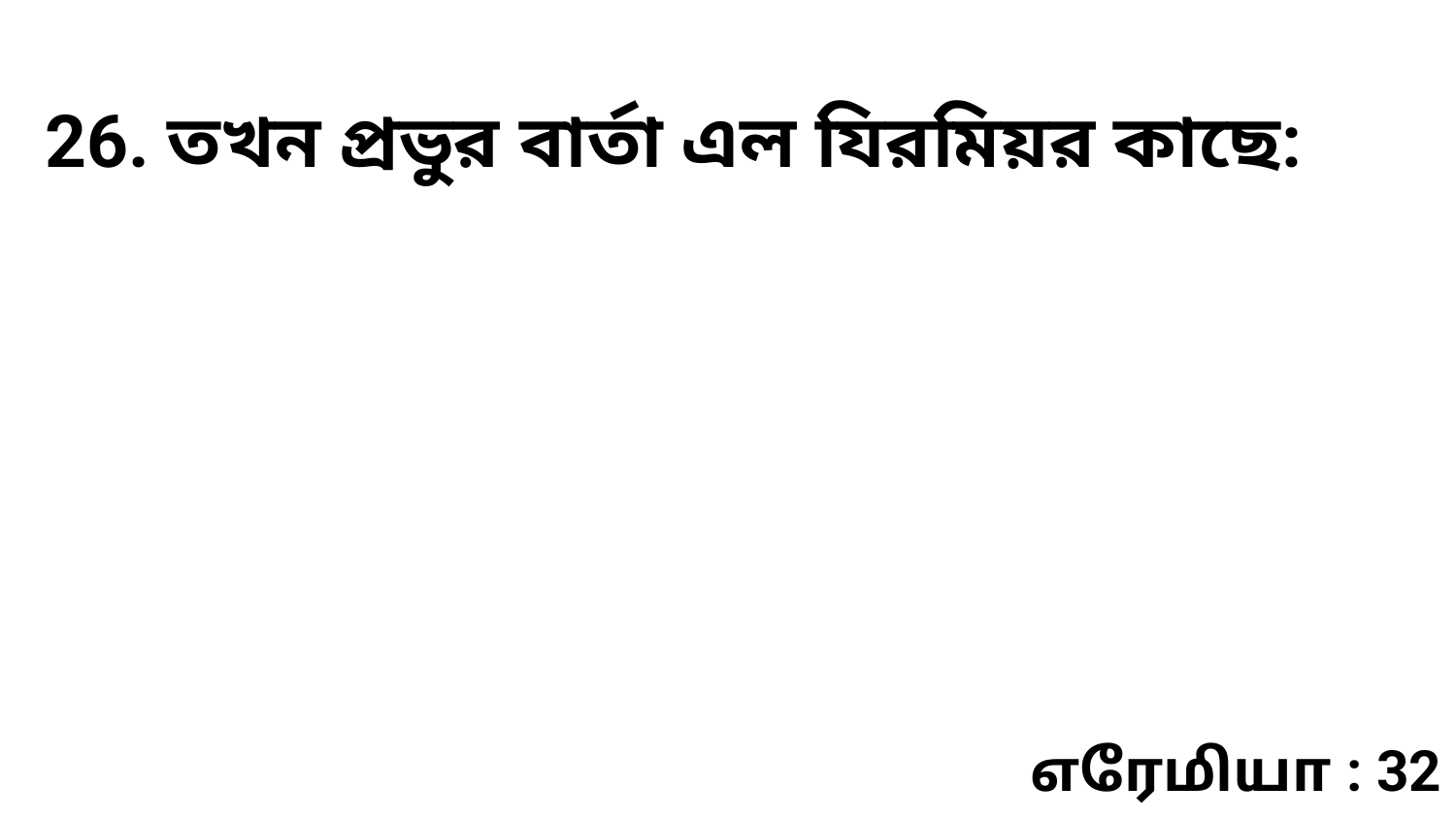

26. তখন প্রভুর বার্তা এল যিরমিয়র কাছে:
எரேமியா : 32